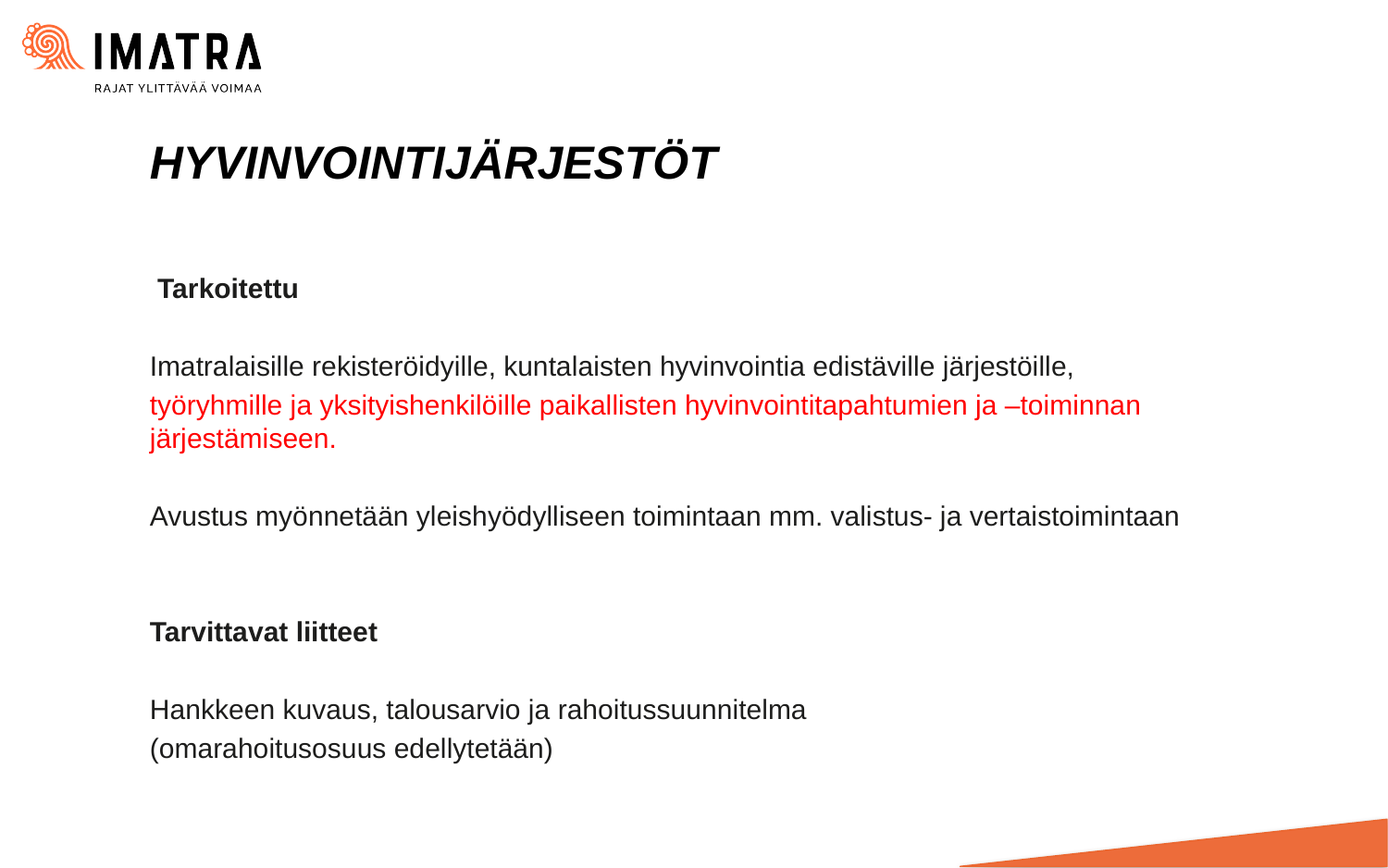

# HYVINVOINTIJÄRJESTÖT
 Tarkoitettu

Imatralaisille rekisteröidyille, kuntalaisten hyvinvointia edistäville järjestöille,
työryhmille ja yksityishenkilöille paikallisten hyvinvointitapahtumien ja –toiminnan järjestämiseen.

Avustus myönnetään yleishyödylliseen toimintaan mm. valistus- ja vertaistoimintaan

Tarvittavat liitteet

Hankkeen kuvaus, talousarvio ja rahoitussuunnitelma
(omarahoitusosuus edellytetään)